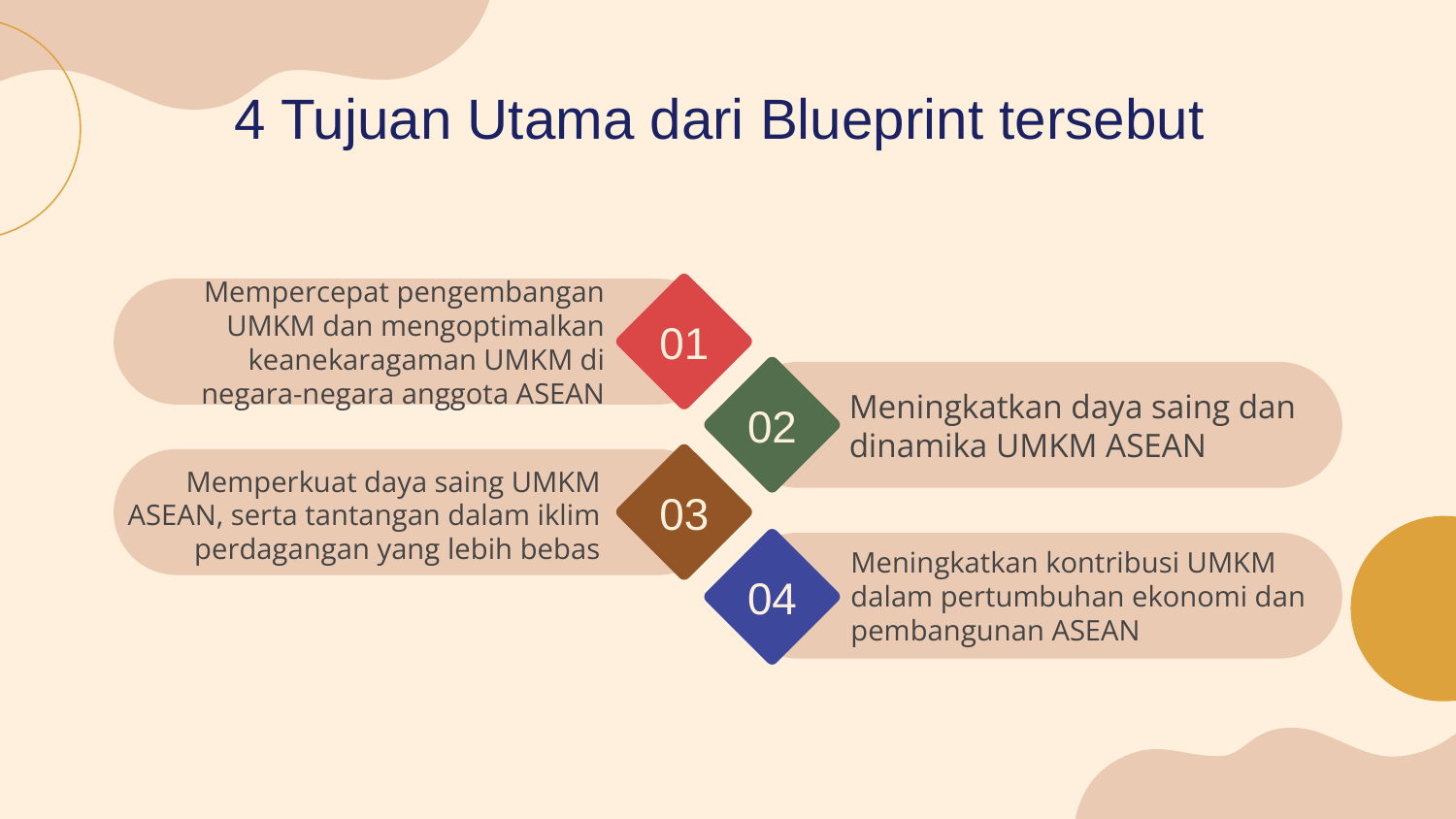

# 4 Tujuan Utama dari Blueprint tersebut
01

Mempercepat pengembangan UMKM dan mengoptimalkan keanekaragaman UMKM di negara-negara anggota ASEAN
02

Meningkatkan daya saing dan dinamika UMKM ASEAN
03

Memperkuat daya saing UMKM ASEAN, serta tantangan dalam iklim perdagangan yang lebih bebas
04

Meningkatkan kontribusi UMKM dalam pertumbuhan ekonomi dan pembangunan ASEAN